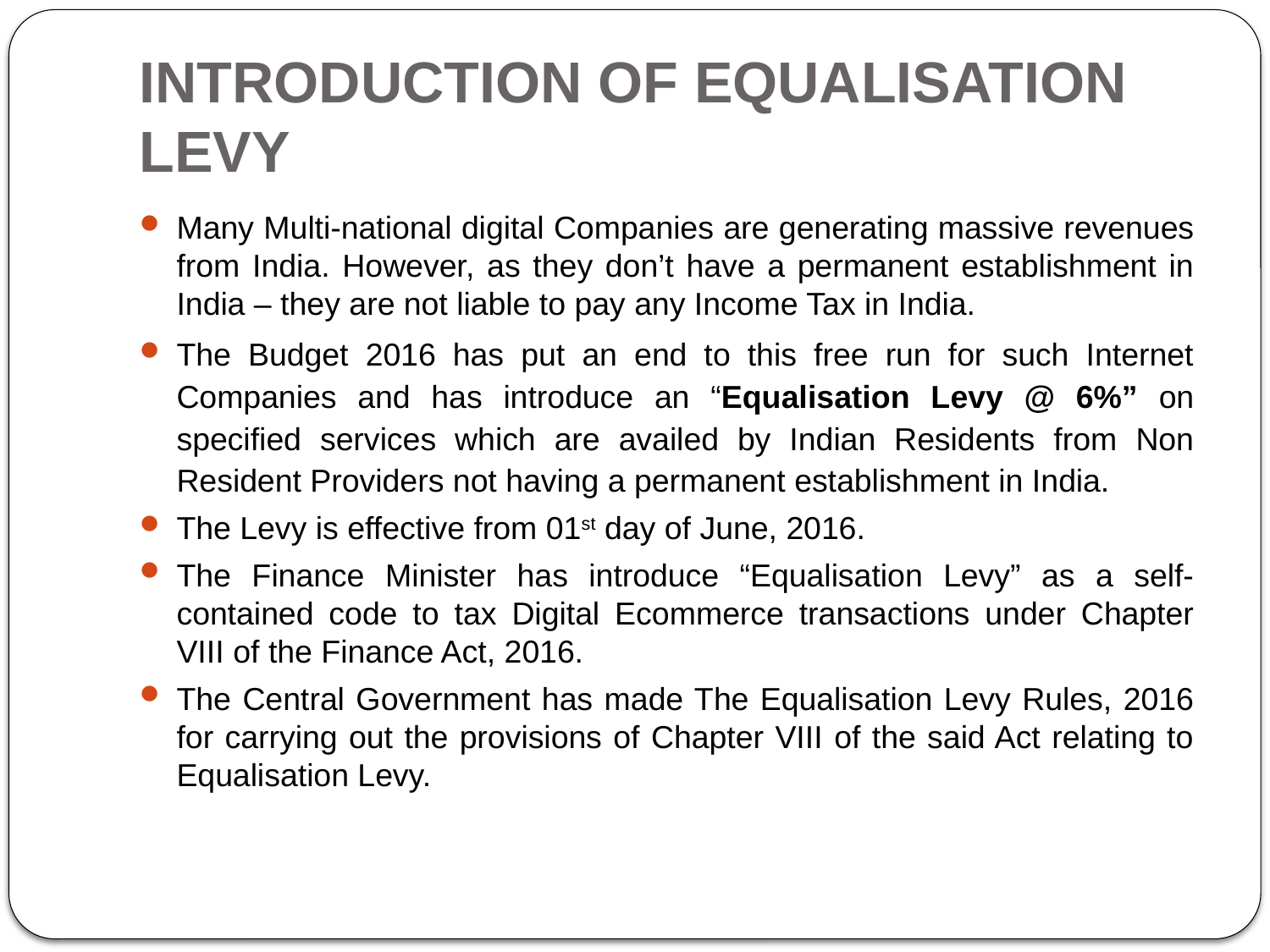

# INTRODUCTION OF EQUALISATION LEVY
Many Multi-national digital Companies are generating massive revenues from India. However, as they don’t have a permanent establishment in India – they are not liable to pay any Income Tax in India.
The Budget 2016 has put an end to this free run for such Internet Companies and has introduce an “Equalisation Levy @ 6%” on specified services which are availed by Indian Residents from Non Resident Providers not having a permanent establishment in India.
The Levy is effective from 01st day of June, 2016.
The Finance Minister has introduce “Equalisation Levy” as a self-contained code to tax Digital Ecommerce transactions under Chapter VIII of the Finance Act, 2016.
The Central Government has made The Equalisation Levy Rules, 2016 for carrying out the provisions of Chapter VIII of the said Act relating to Equalisation Levy.